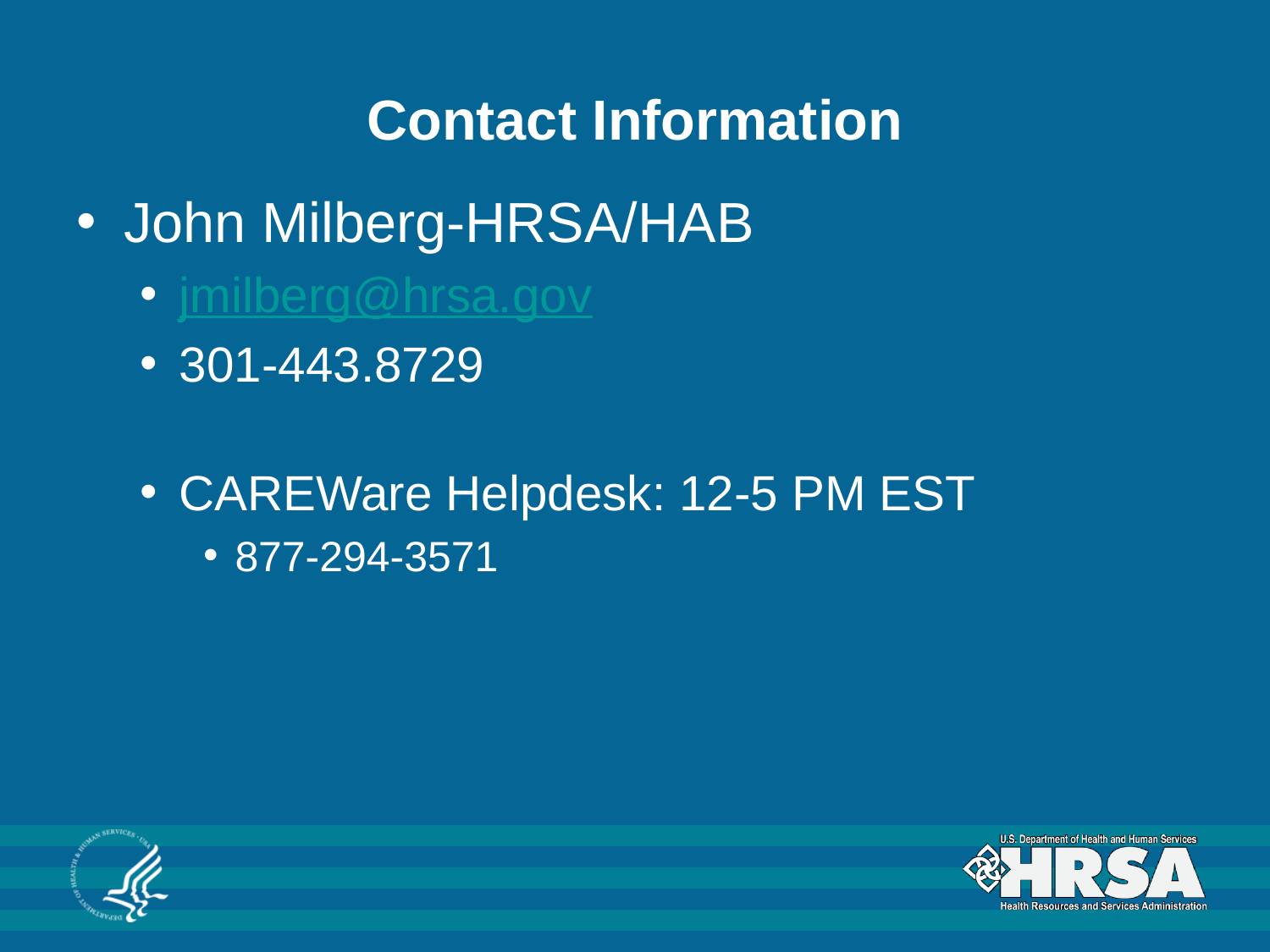

# Contact Information
John Milberg-HRSA/HAB
jmilberg@hrsa.gov
301-443.8729
CAREWare Helpdesk: 12-5 PM EST
877-294-3571